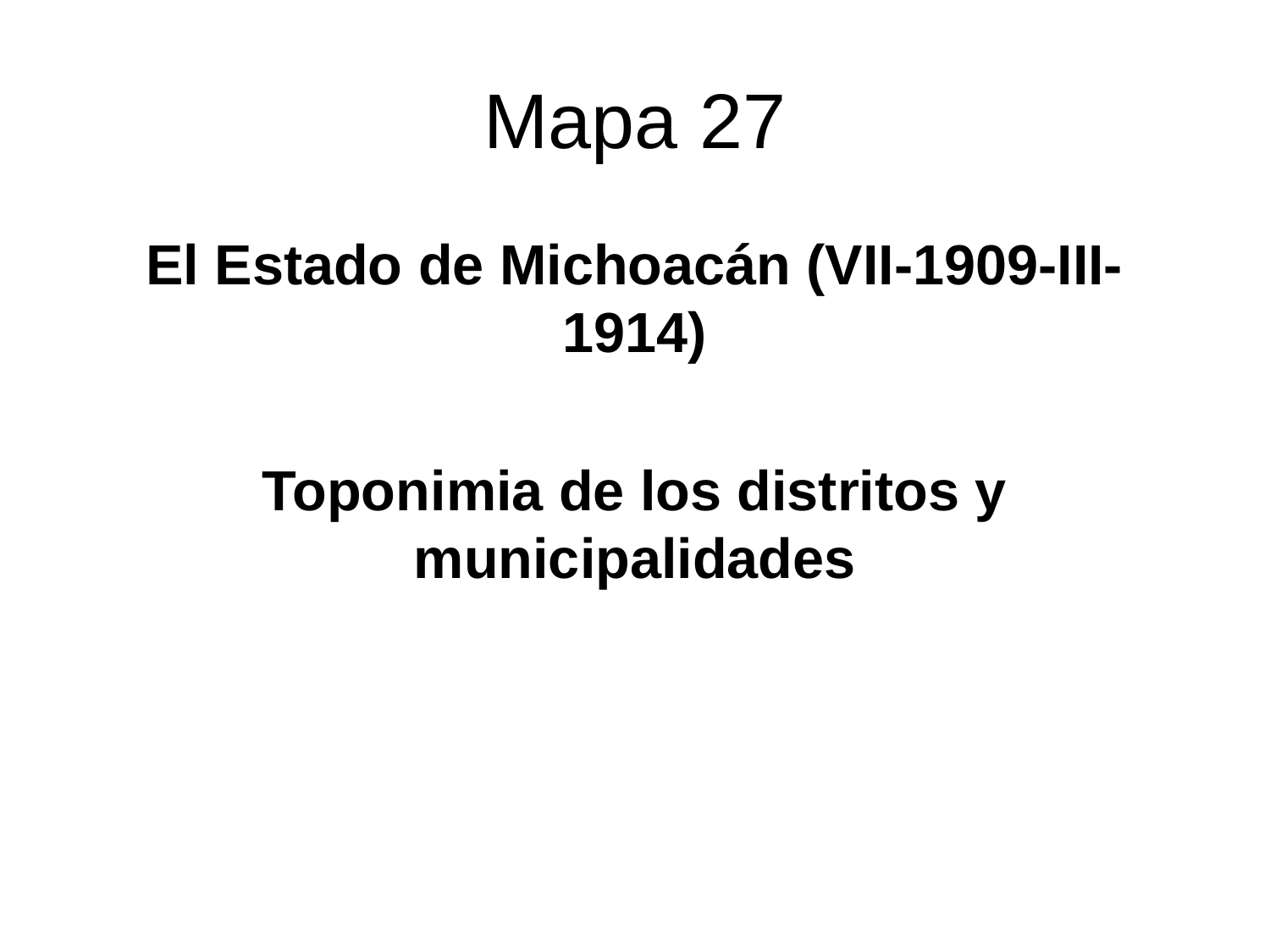

# Mapa 27
El Estado de Michoacán (VII-1909-III-1914)

Toponimia de los distritos y municipalidades